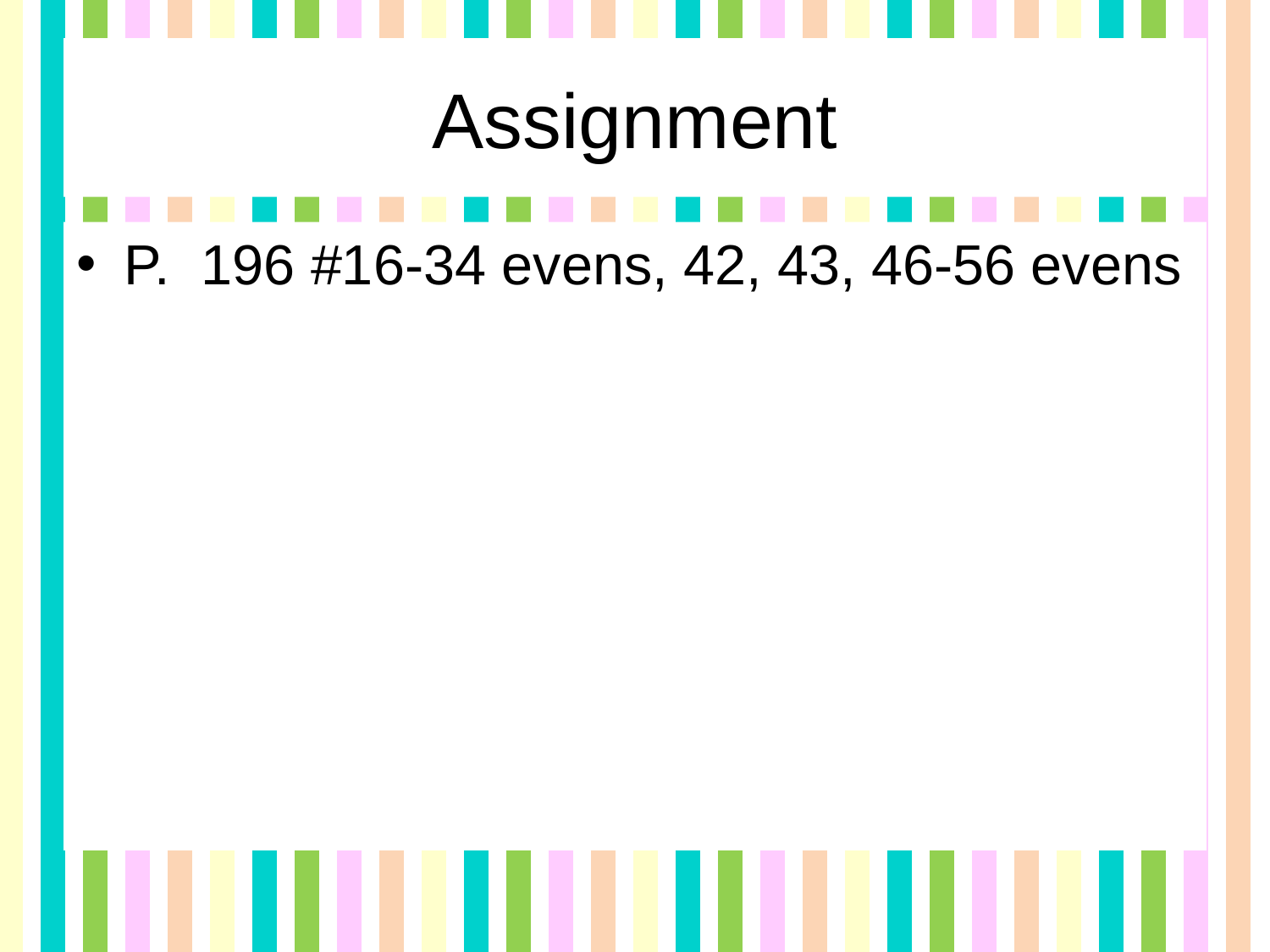

# Assignment
P.  196 #16-34 evens, 42, 43, 46-56 evens